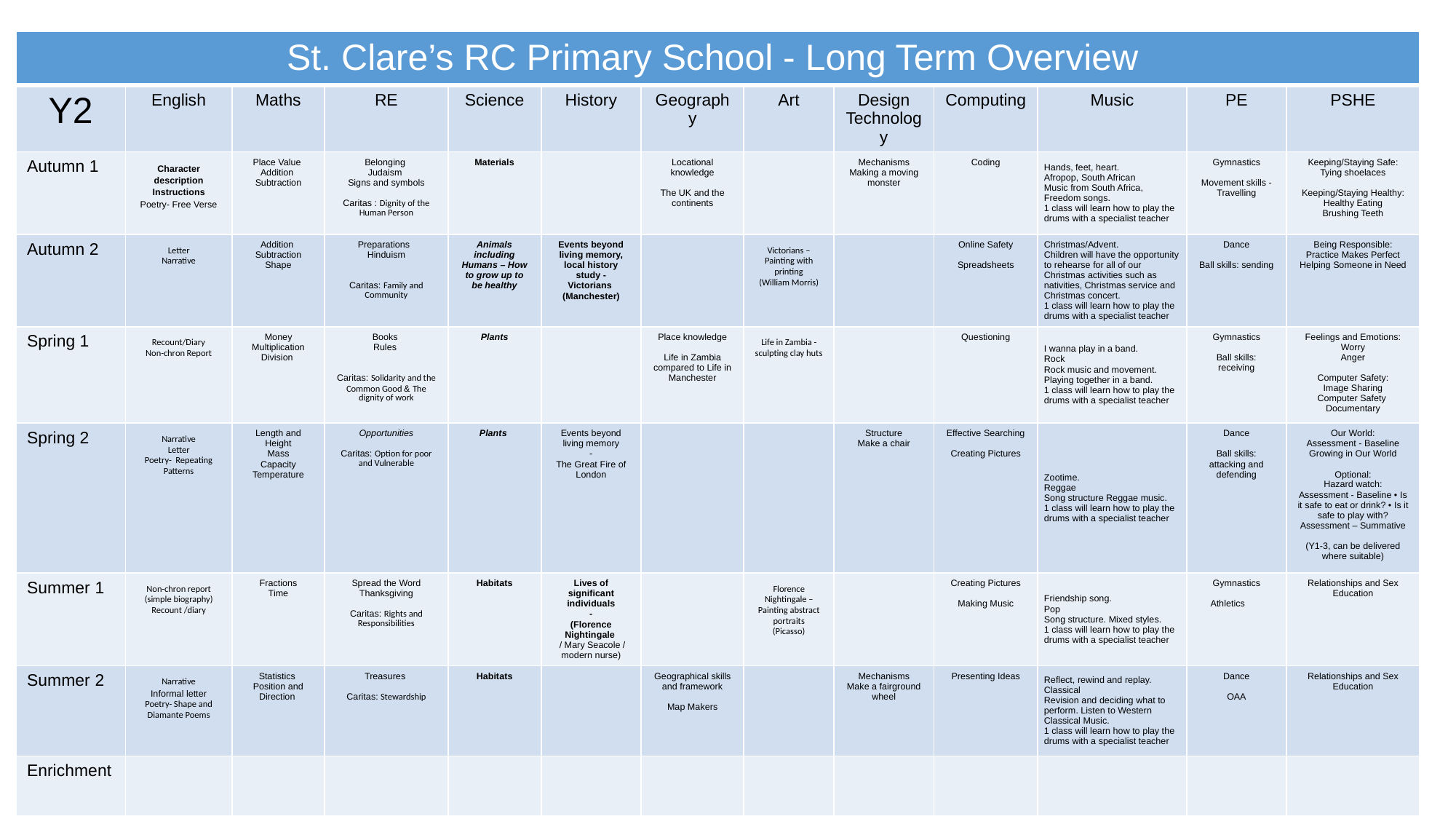

| St. Clare’s RC Primary School - Long Term Overview |  |  |  |  |  |  |  |  |  |  |  |  |
| --- | --- | --- | --- | --- | --- | --- | --- | --- | --- | --- | --- | --- |
| Y2 | English | Maths | RE | Science | History | Geography | Art | Design Technology | Computing | Music | PE | PSHE |
| Autumn 1 | Character description Instructions Poetry- Free Verse | Place Value Addition Subtraction | Belonging Judaism Signs and symbols Caritas : Dignity of the Human Person | Materials |  | Locational knowledge The UK and the continents |  | Mechanisms Making a moving monster | Coding | Hands, feet, heart. Afropop, South African Music from South Africa, Freedom songs. 1 class will learn how to play the drums with a specialist teacher | Gymnastics Movement skills - Travelling | Keeping/Staying Safe: Tying shoelaces Keeping/Staying Healthy: Healthy Eating Brushing Teeth |
| Autumn 2 | Letter Narrative | Addition Subtraction Shape | Preparations Hinduism Caritas: Family and Community | Animals including Humans – How to grow up to be healthy | Events beyond living memory, local history study - Victorians (Manchester) |  | Victorians – Painting with printing (William Morris) |  | Online Safety Spreadsheets | Christmas/Advent. Children will have the opportunity to rehearse for all of our Christmas activities such as nativities, Christmas service and Christmas concert. 1 class will learn how to play the drums with a specialist teacher | Dance Ball skills: sending | Being Responsible: Practice Makes Perfect Helping Someone in Need |
| Spring 1 | Recount/Diary Non-chron Report | Money Multiplication Division | Books Rules Caritas: Solidarity and the Common Good & The dignity of work | Plants |  | Place knowledge Life in Zambia compared to Life in Manchester | Life in Zambia - sculpting clay huts |  | Questioning | I wanna play in a band. Rock Rock music and movement. Playing together in a band. 1 class will learn how to play the drums with a specialist teacher | Gymnastics Ball skills: receiving | Feelings and Emotions: Worry Anger Computer Safety: Image Sharing Computer Safety Documentary |
| Spring 2 | Narrative Letter Poetry- Repeating Patterns | Length and Height Mass Capacity Temperature | Opportunities Caritas: Option for poor and Vulnerable | Plants | Events beyond living memory - The Great Fire of London |  |  | Structure Make a chair | Effective Searching Creating Pictures | Zootime. Reggae Song structure Reggae music. 1 class will learn how to play the drums with a specialist teacher | Dance Ball skills: attacking and defending | Our World: Assessment - Baseline Growing in Our World Optional: Hazard watch: Assessment - Baseline • Is it safe to eat or drink? • Is it safe to play with? Assessment – Summative (Y1-3, can be delivered where suitable) |
| Summer 1 | Non-chron report (simple biography) Recount /diary | Fractions Time | Spread the Word Thanksgiving Caritas: Rights and Responsibilities | Habitats | Lives of significant individuals - (Florence Nightingale / Mary Seacole / modern nurse) |  | Florence Nightingale – Painting abstract portraits (Picasso) |  | Creating Pictures Making Music | Friendship song. Pop Song structure. Mixed styles. 1 class will learn how to play the drums with a specialist teacher | Gymnastics Athletics | Relationships and Sex Education |
| Summer 2 | Narrative Informal letter Poetry- Shape and Diamante Poems | Statistics Position and Direction | Treasures Caritas: Stewardship | Habitats |  | Geographical skills and framework Map Makers |  | Mechanisms Make a fairground wheel | Presenting Ideas | Reflect, rewind and replay. Classical Revision and deciding what to perform. Listen to Western Classical Music. 1 class will learn how to play the drums with a specialist teacher | Dance OAA | Relationships and Sex Education |
| Enrichment |  |  |  |  |  |  |  |  |  |  |  |  |